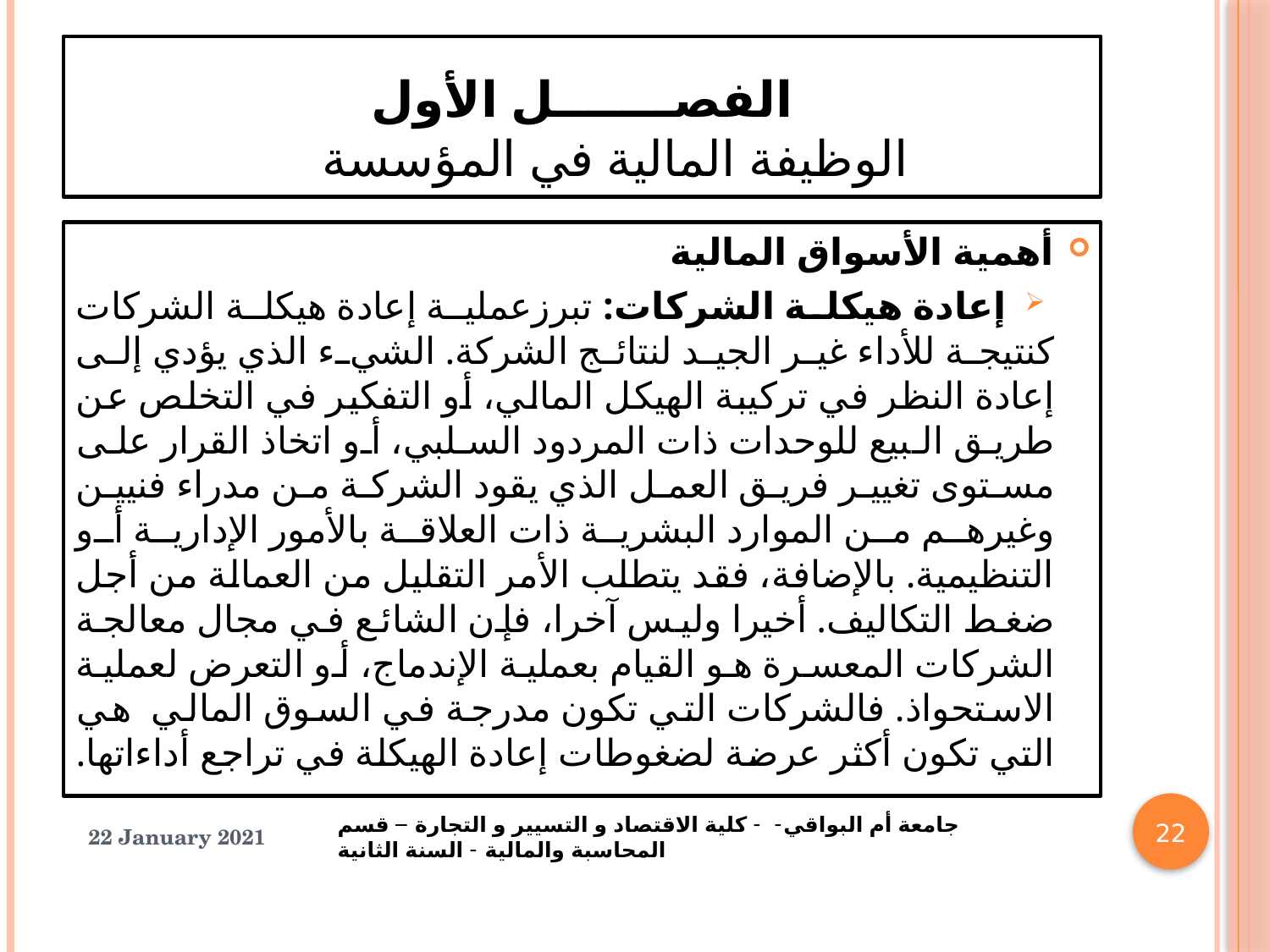

# الفصـــــــل الأول الوظيفة المالية في المؤسسة
أهمية الأسواق المالية
 إعادة هيكلة الشركات: تبرزعملية إعادة هيكلة الشركات كنتيجة للأداء غير الجيد لنتائج الشركة. الشيء الذي يؤدي إلى إعادة النظر في تركيبة الهيكل المالي، أو التفكير في التخلص عن طريق البيع للوحدات ذات المردود السلبي، أو اتخاذ القرار على مستوى تغيير فريق العمل الذي يقود الشركة من مدراء فنيين وغيرهم من الموارد البشرية ذات العلاقة بالأمور الإدارية أو التنظيمية. بالإضافة، فقد يتطلب الأمر التقليل من العمالة من أجل ضغط التكاليف. أخيرا وليس آخرا، فإن الشائع في مجال معالجة الشركات المعسرة هو القيام بعملية الإندماج، أو التعرض لعملية الاستحواذ. فالشركات التي تكون مدرجة في السوق المالي  هي التي تكون أكثر عرضة لضغوطات إعادة الهيكلة في تراجع أداءاتها.
22
جامعة أم البواقي-  - كلية الاقتصاد و التسيير و التجارة – قسم المحاسبة والمالية - السنة الثانية
22 January 2021